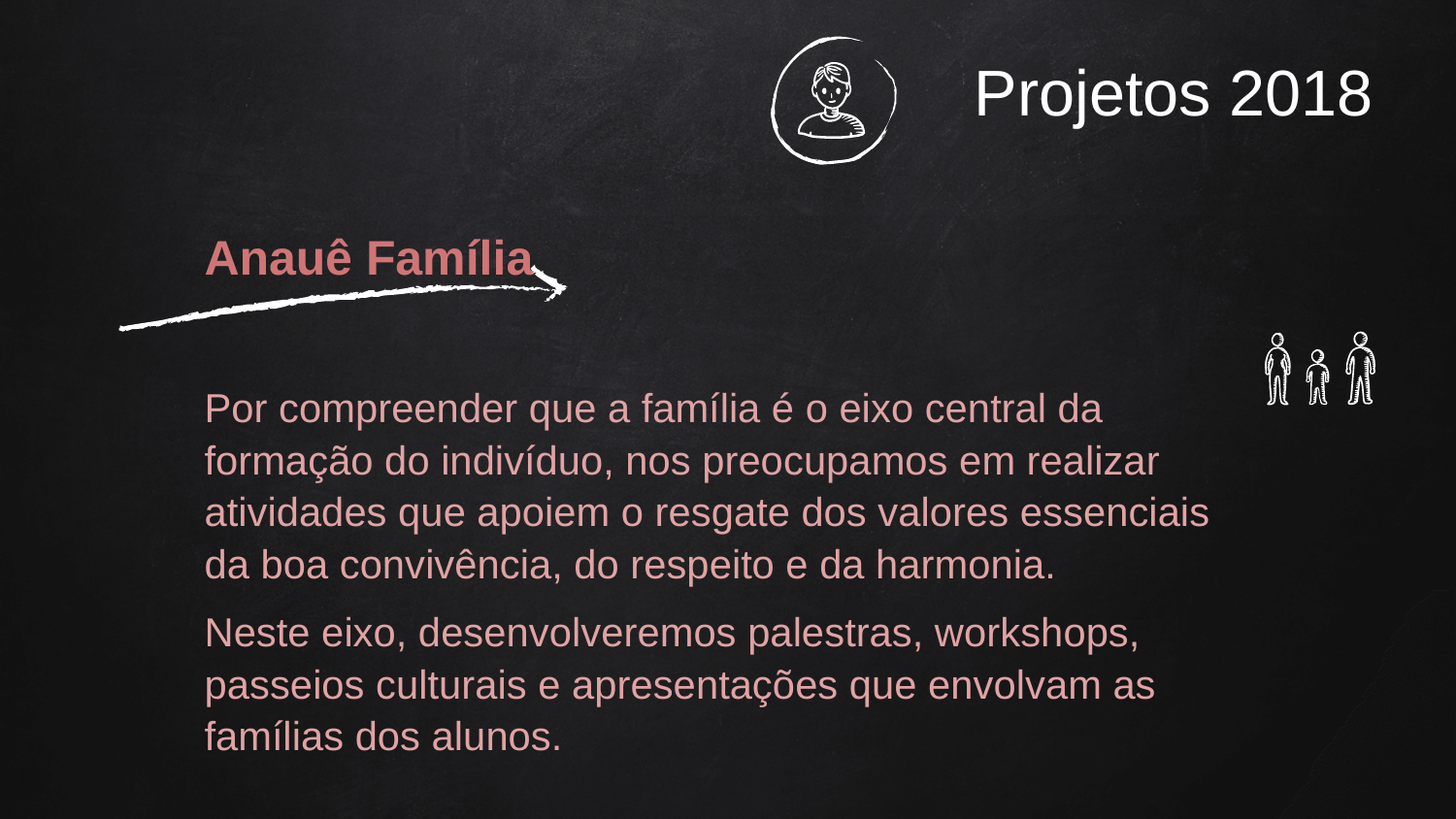

# Projetos 2018

Anauê Família

Por compreender que a família é o eixo central da formação do indivíduo, nos preocupamos em realizar atividades que apoiem o resgate dos valores essenciais da boa convivência, do respeito e da harmonia.
Neste eixo, desenvolveremos palestras, workshops, passeios culturais e apresentações que envolvam as famílias dos alunos.